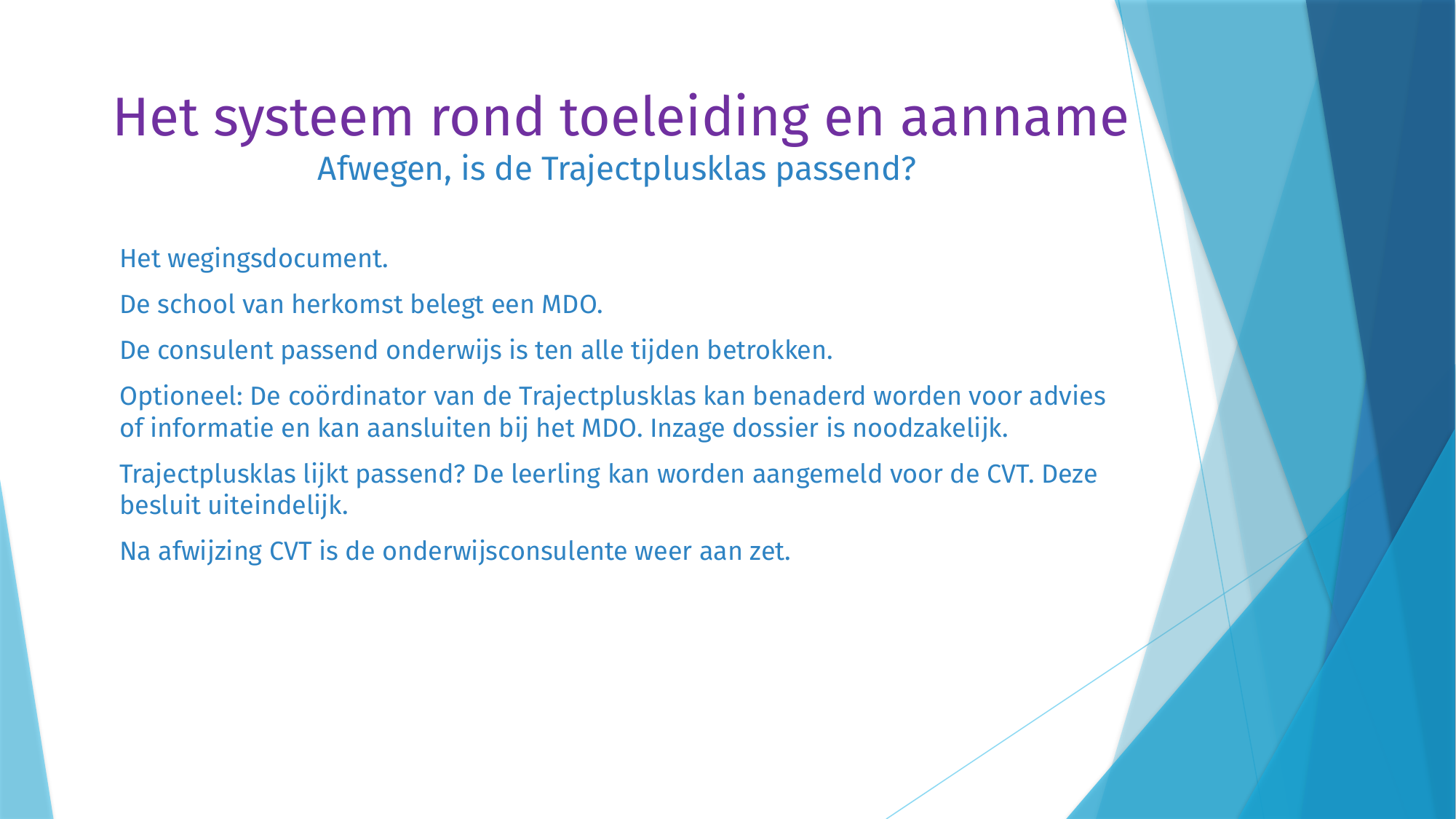

# Het systeem rond toeleiding en aanname Afwegen, is de Trajectplusklas passend?
Het wegingsdocument.
De school van herkomst belegt een MDO.
De consulent passend onderwijs is ten alle tijden betrokken.
Optioneel: De coördinator van de Trajectplusklas kan benaderd worden voor advies of informatie en kan aansluiten bij het MDO. Inzage dossier is noodzakelijk.
Trajectplusklas lijkt passend? De leerling kan worden aangemeld voor de CVT. Deze besluit uiteindelijk.
Na afwijzing CVT is de onderwijsconsulente weer aan zet.